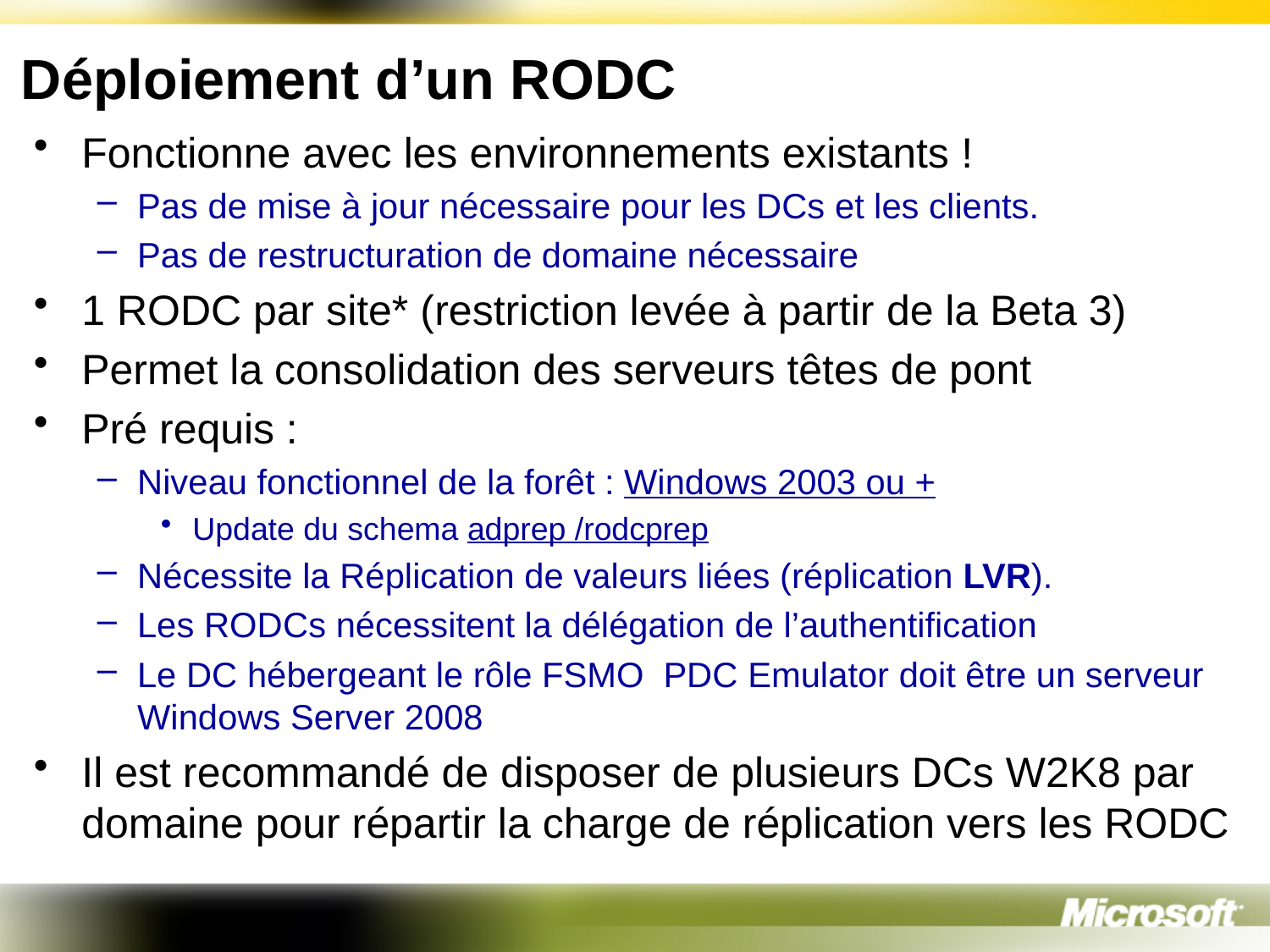

# Déploiement d’un RODC
Fonctionne avec les environnements existants !
Pas de mise à jour nécessaire pour les DCs et les clients.
Pas de restructuration de domaine nécessaire
1 RODC par site* (restriction levée à partir de la Beta 3)
Permet la consolidation des serveurs têtes de pont
Pré requis :
Niveau fonctionnel de la forêt : Windows 2003 ou +
Update du schema adprep /rodcprep
Nécessite la Réplication de valeurs liées (réplication LVR).
Les RODCs nécessitent la délégation de l’authentification
Le DC hébergeant le rôle FSMO  PDC Emulator doit être un serveur Windows Server 2008
Il est recommandé de disposer de plusieurs DCs W2K8 par domaine pour répartir la charge de réplication vers les RODC